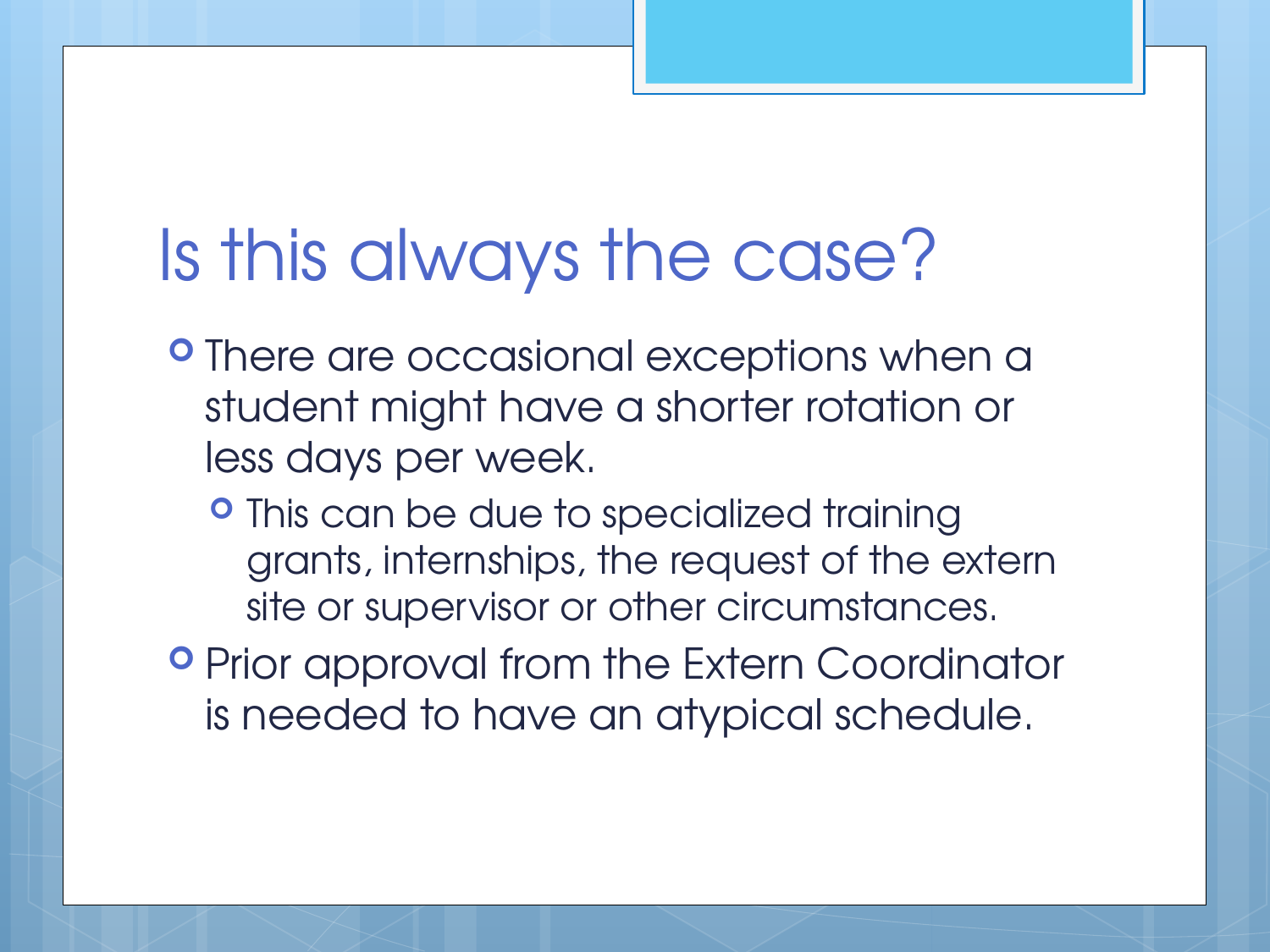

# Is this always the case?
There are occasional exceptions when a student might have a shorter rotation or less days per week.
This can be due to specialized training grants, internships, the request of the extern site or supervisor or other circumstances.
Prior approval from the Extern Coordinator is needed to have an atypical schedule.